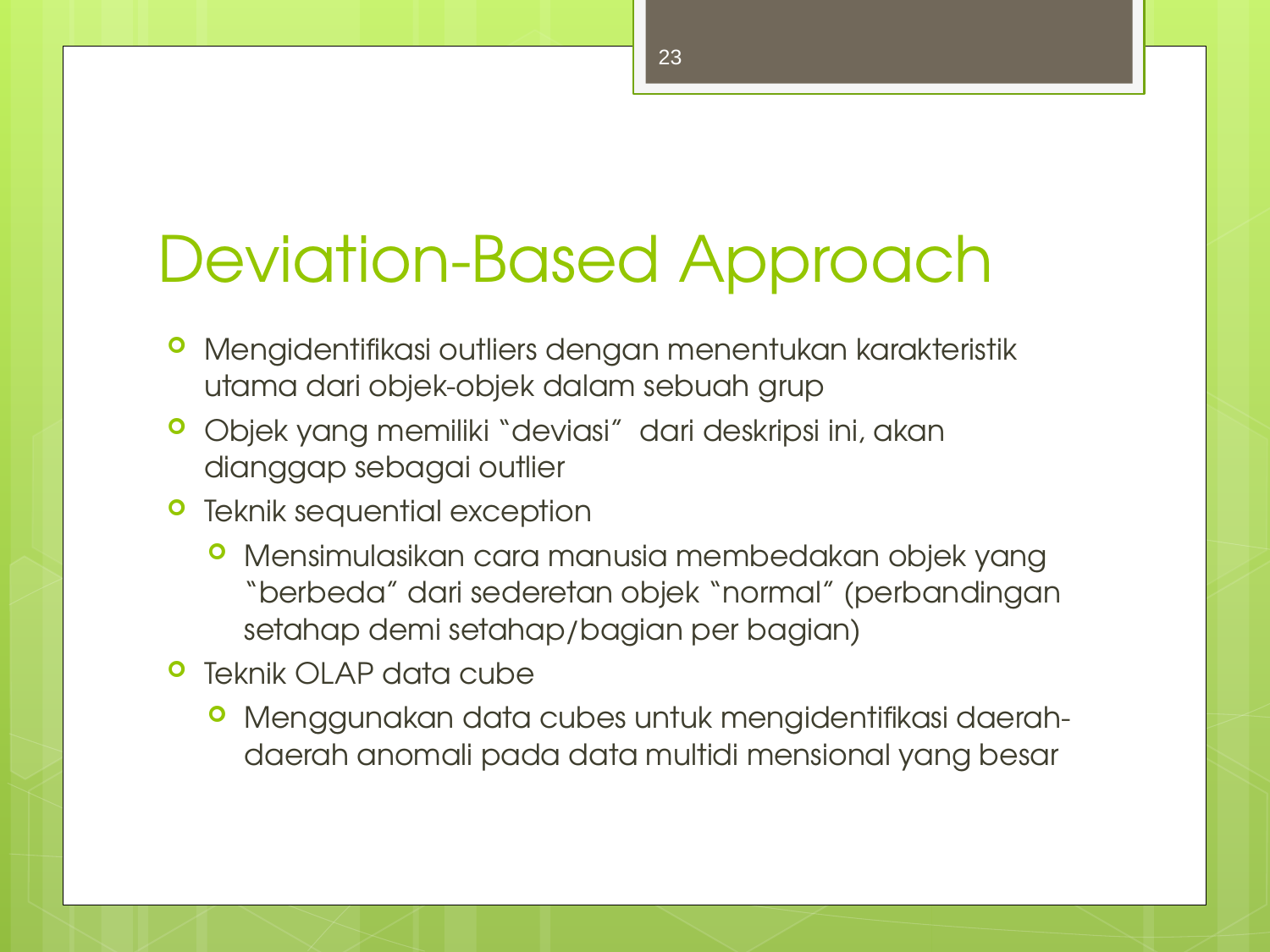

23
# Deviation-Based Approach
Mengidentifikasi outliers dengan menentukan karakteristik utama dari objek-objek dalam sebuah grup
Objek yang memiliki “deviasi”  dari deskripsi ini, akan dianggap sebagai outlier
Teknik sequential exception
Mensimulasikan cara manusia membedakan objek yang “berbeda” dari sederetan objek “normal” (perbandingan setahap demi setahap/bagian per bagian)
Teknik OLAP data cube
Menggunakan data cubes untuk mengidentifikasi daerah-daerah anomali pada data multidi mensional yang besar